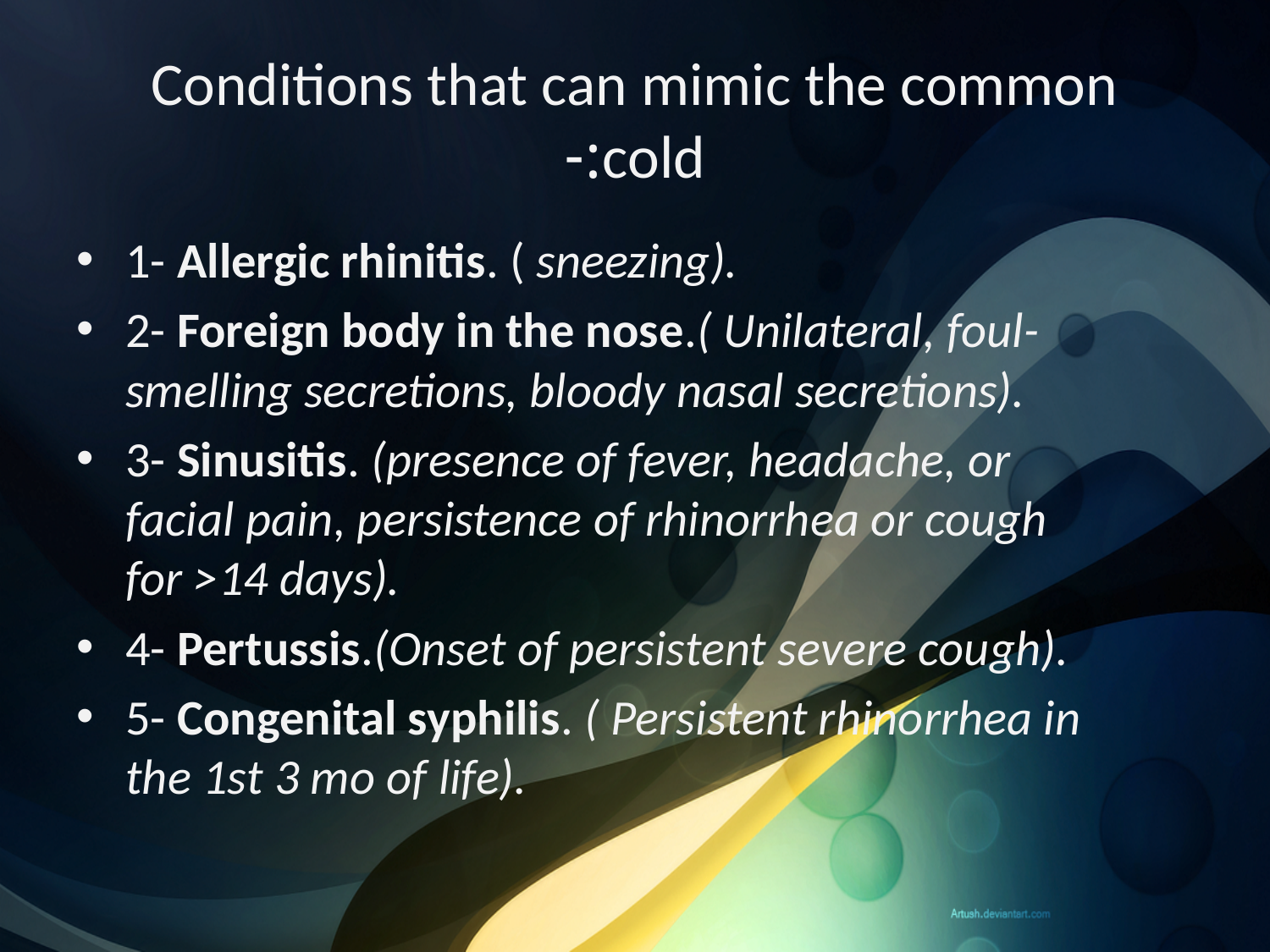

# Conditions that can mimic the common cold:-
1- Allergic rhinitis. ( sneezing).
2- Foreign body in the nose.( Unilateral, foul-smelling secretions, bloody nasal secretions).
3- Sinusitis. (presence of fever, headache, or facial pain, persistence of rhinorrhea or cough for >14 days).
4- Pertussis.(Onset of persistent severe cough).
5- Congenital syphilis. ( Persistent rhinorrhea in the 1st 3 mo of life).